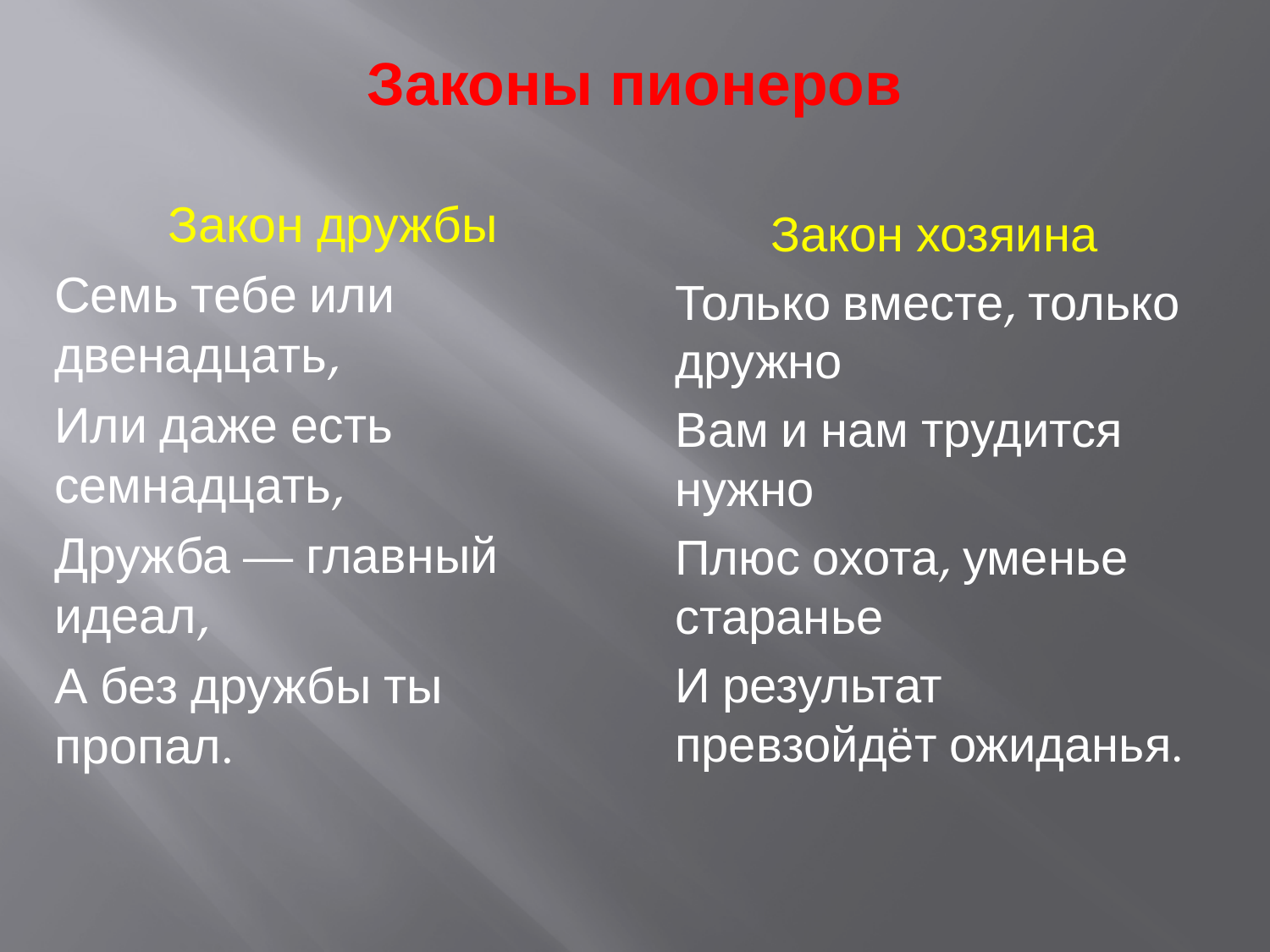

# Законы пионеров
Закон дружбы
Семь тебе или двенадцать,
Или даже есть семнадцать,
Дружба — главный идеал,
А без дружбы ты пропал.

Закон хозяина
Только вместе, только дружно
Вам и нам трудится нужно
Плюс охота, уменье старанье
И результат превзойдёт ожиданья.